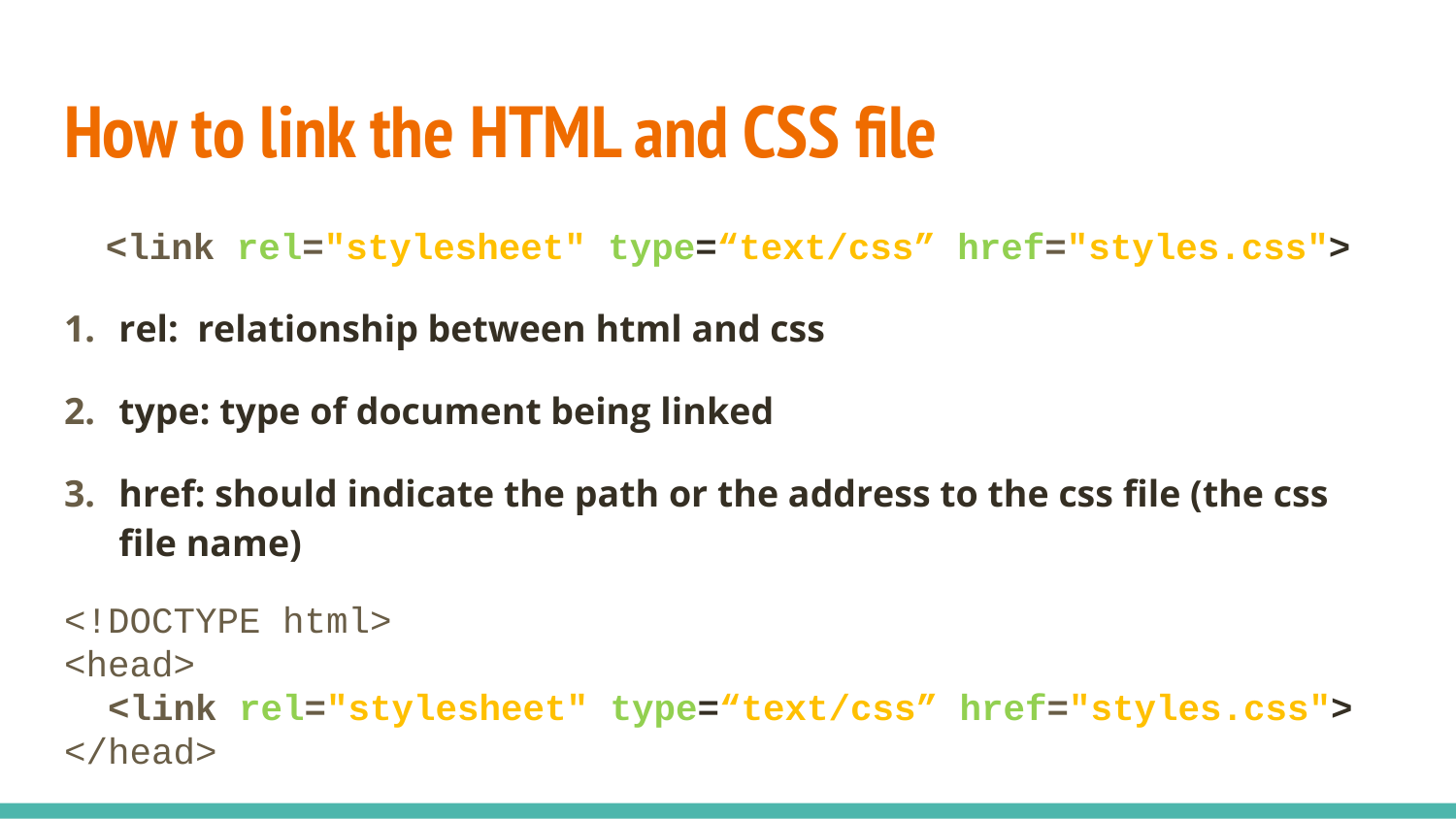

# How to link the HTML and CSS file
<link rel="stylesheet" type=“text/css” href="styles.css">
rel:  relationship between html and css
type: type of document being linked
href: should indicate the path or the address to the css file (the css file name)
<!DOCTYPE html>
<head>
  <link rel="stylesheet" type=“text/css” href="styles.css">
</head>